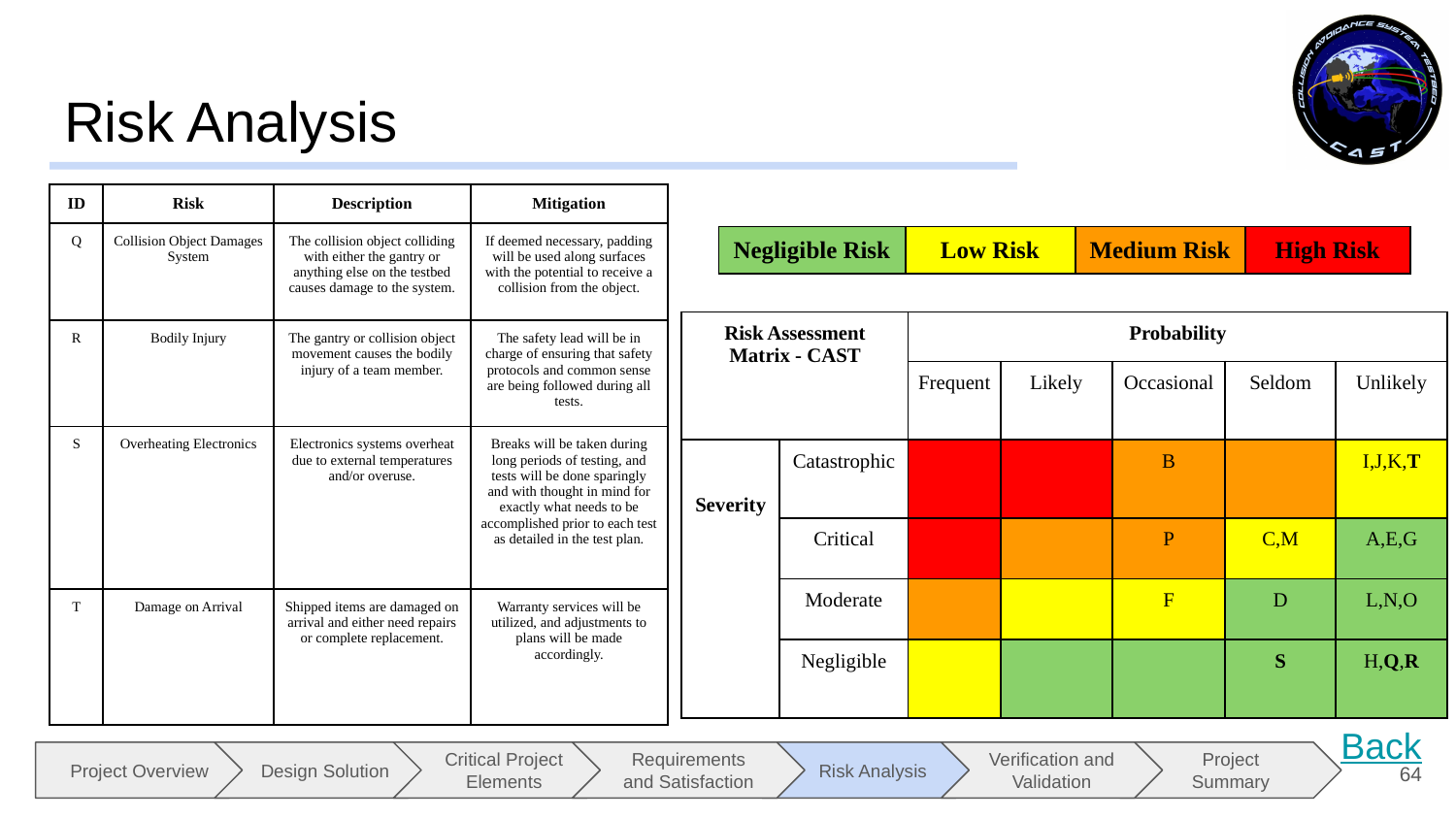

# Risk Analysis
| ID | Risk | Description | Mitigation |
| --- | --- | --- | --- |
| Q | Collision Object Damages System | The collision object colliding with either the gantry or anything else on the testbed causes damage to the system. | If deemed necessary, padding will be used along surfaces with the potential to receive a collision from the object. |
| R | Bodily Injury | The gantry or collision object movement causes the bodily injury of a team member. | The safety lead will be in charge of ensuring that safety protocols and common sense are being followed during all tests. |
| S | Overheating Electronics | Electronics systems overheat due to external temperatures and/or overuse. | Breaks will be taken during long periods of testing, and tests will be done sparingly and with thought in mind for exactly what needs to be accomplished prior to each test as detailed in the test plan. |
| T | Damage on Arrival | Shipped items are damaged on arrival and either need repairs or complete replacement. | Warranty services will be utilized, and adjustments to plans will be made accordingly. |
| Negligible Risk | Low Risk | Medium Risk | High Risk |
| --- | --- | --- | --- |
| Risk Assessment Matrix - CAST |  | Probability |  |  |  |  |
| --- | --- | --- | --- | --- | --- | --- |
|  |  | Frequent | Likely | Occasional | Seldom | Unlikely |
| Severity | Catastrophic |  |  | B |  | I,J,K,T |
|  | Critical |  |  | P | C,M | A,E,G |
|  | Moderate |  |  | F | D | L,N,O |
|  | Negligible |  |  |  | S | H,Q,R |
Back
64